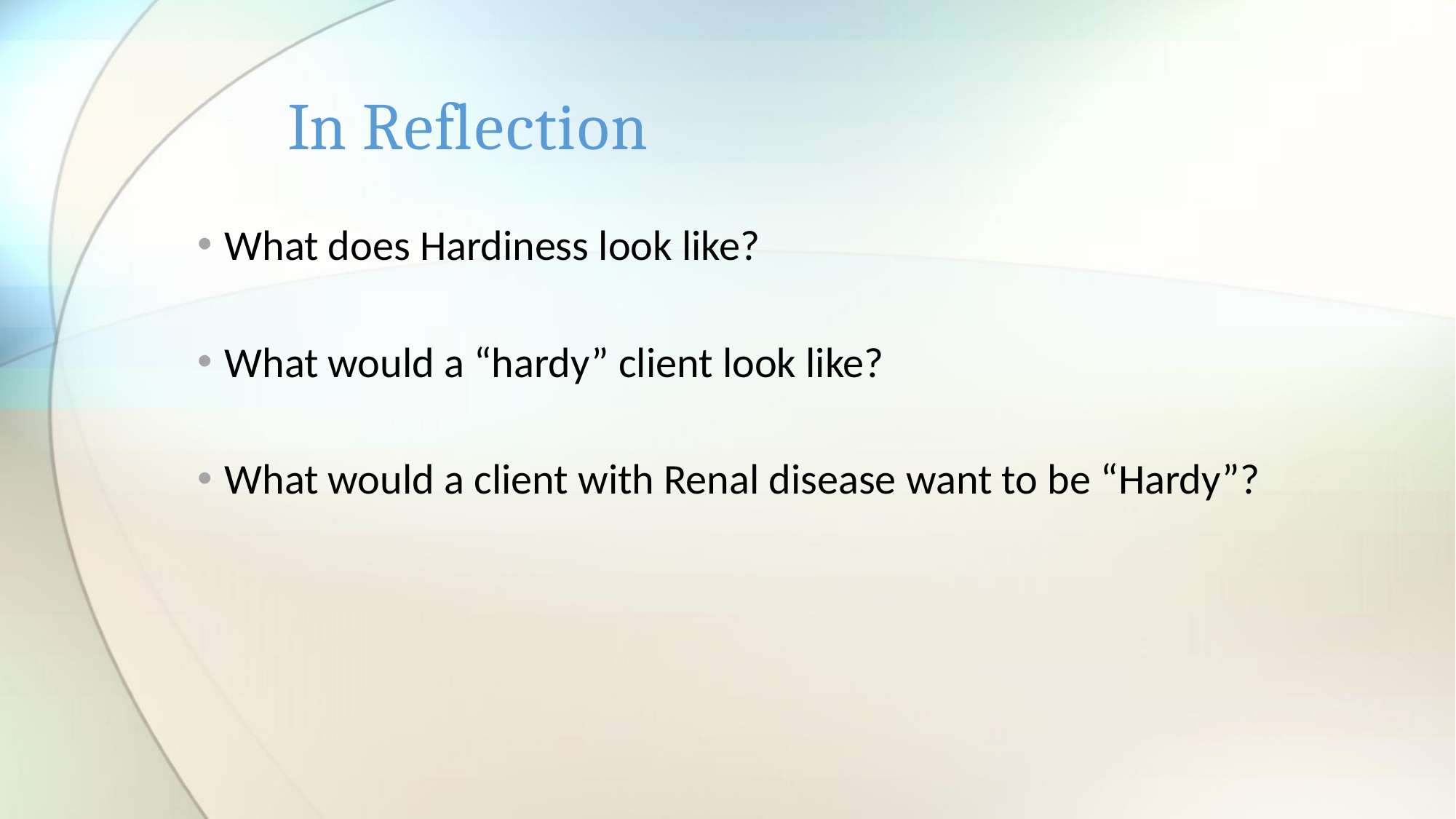

# In Reflection
What does Hardiness look like?

What would a “hardy” client look like?

What would a client with Renal disease want to be “Hardy”?